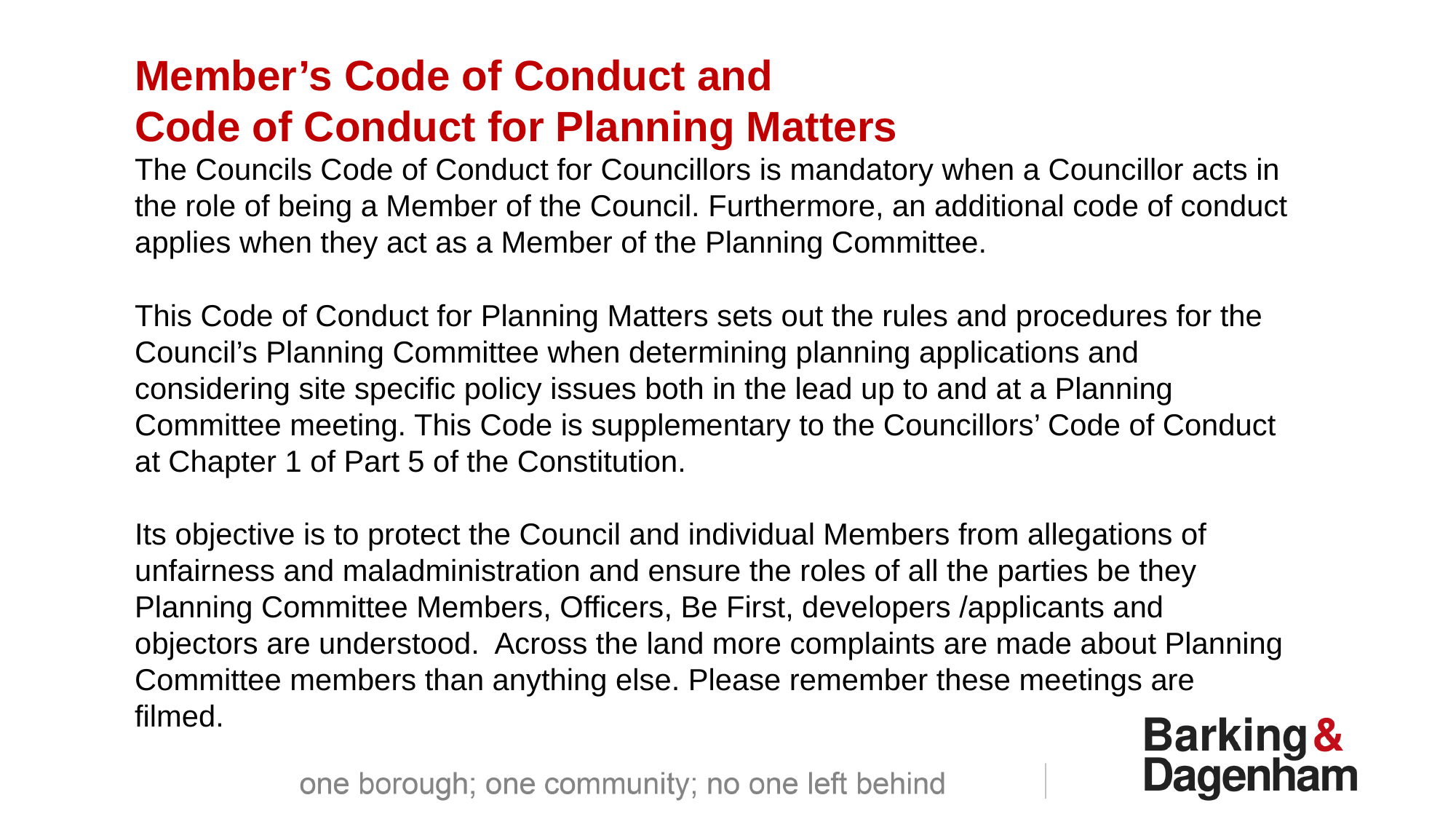

Member’s Code of Conduct and
Code of Conduct for Planning Matters
The Councils Code of Conduct for Councillors is mandatory when a Councillor acts in the role of being a Member of the Council. Furthermore, an additional code of conduct applies when they act as a Member of the Planning Committee.

This Code of Conduct for Planning Matters sets out the rules and procedures for the Council’s Planning Committee when determining planning applications and considering site specific policy issues both in the lead up to and at a Planning Committee meeting. This Code is supplementary to the Councillors’ Code of Conduct at Chapter 1 of Part 5 of the Constitution.

Its objective is to protect the Council and individual Members from allegations of unfairness and maladministration and ensure the roles of all the parties be they Planning Committee Members, Officers, Be First, developers /applicants and objectors are understood.  Across the land more complaints are made about Planning Committee members than anything else. Please remember these meetings are filmed.